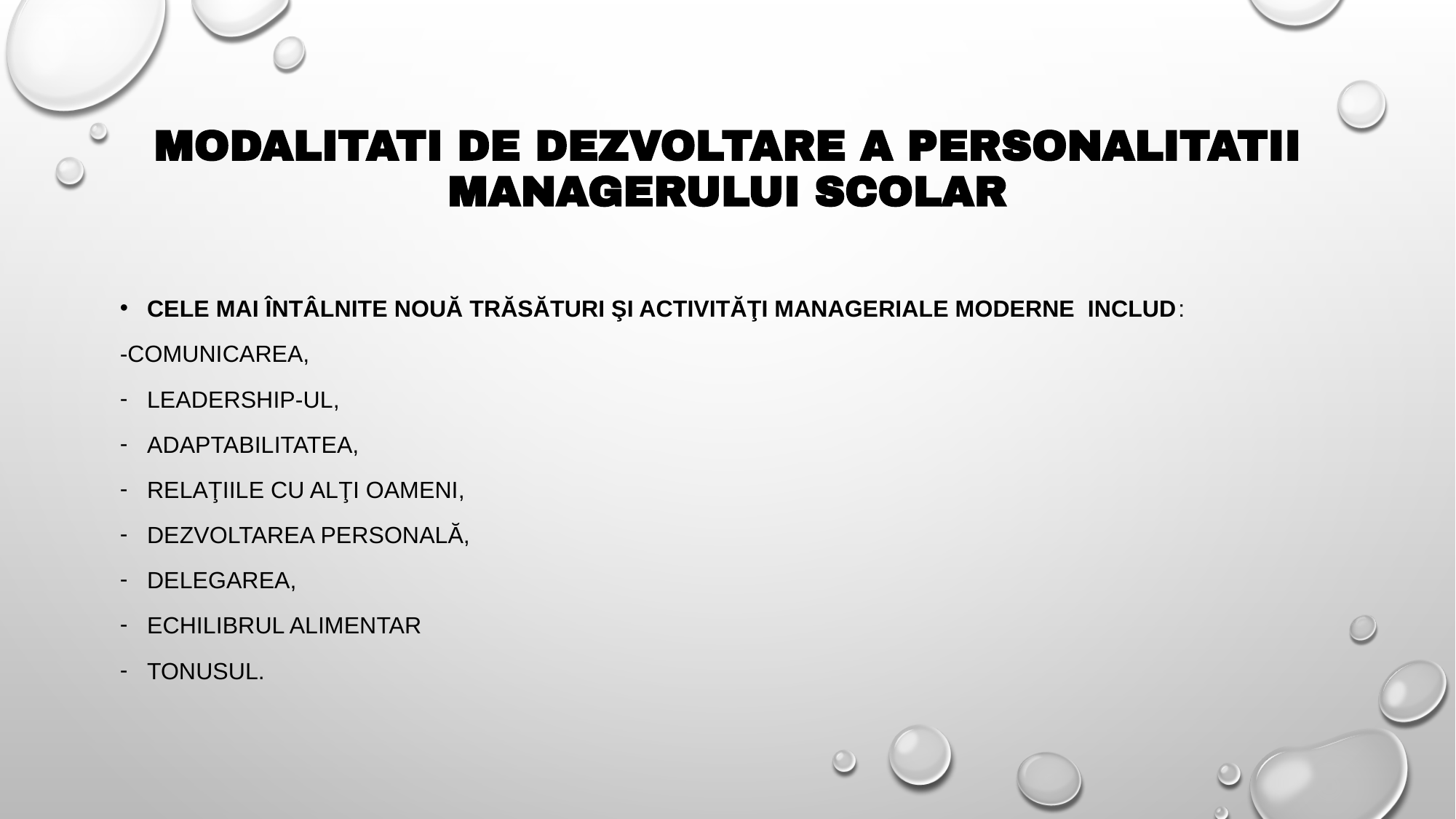

# MODALITATI DE DEZVOLTARE A PERSONALITATII MANAGERULUI SCOLAR
Cele mai întâlnite nouă trăsături şi activităţi manageriale moderne  includ:
-comunicarea,
leadership-ul,
adaptabilitatea,
relaţiile cu alţi oameni,
dezvoltarea personală,
delegarea,
echilibrul alimentar
tonusul.